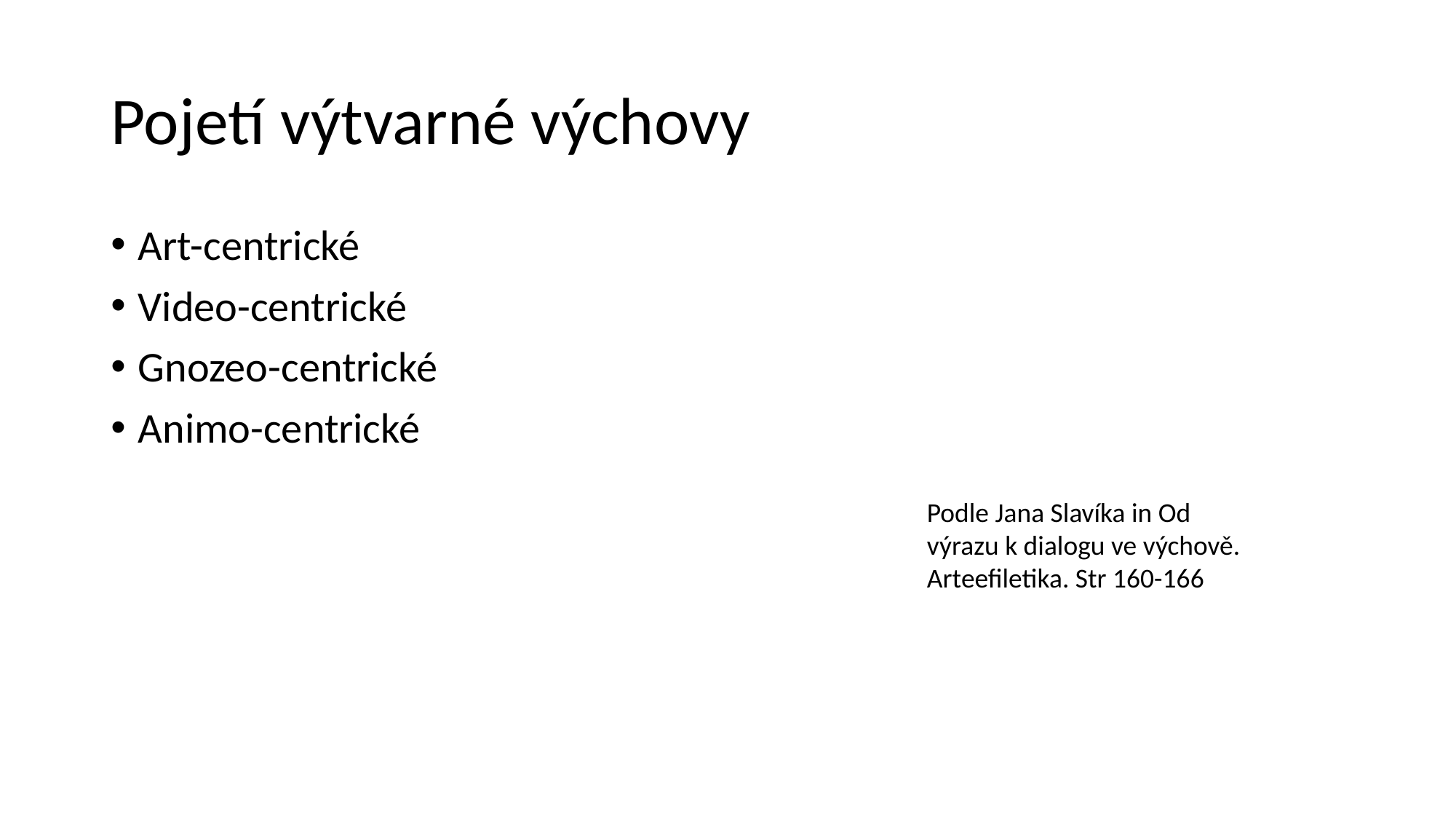

# Pojetí výtvarné výchovy
Art-centrické
Video-centrické
Gnozeo-centrické
Animo-centrické
Podle Jana Slavíka in Od výrazu k dialogu ve výchově. Arteefiletika. Str 160-166